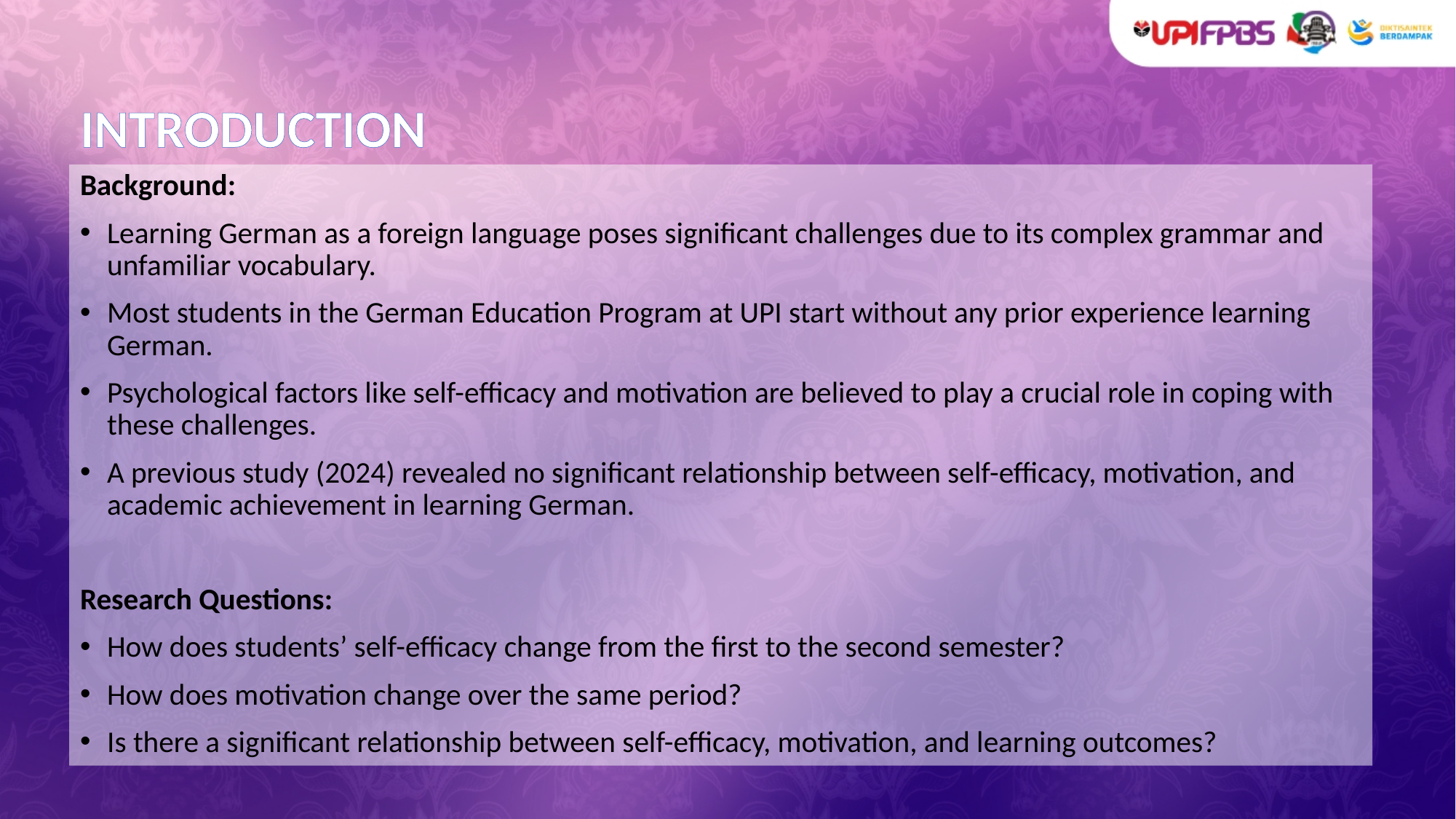

# INTRODUCTION
Background:
Learning German as a foreign language poses significant challenges due to its complex grammar and unfamiliar vocabulary.
Most students in the German Education Program at UPI start without any prior experience learning German.
Psychological factors like self-efficacy and motivation are believed to play a crucial role in coping with these challenges.
A previous study (2024) revealed no significant relationship between self-efficacy, motivation, and academic achievement in learning German.

Research Questions:
How does students’ self-efficacy change from the first to the second semester?
How does motivation change over the same period?
Is there a significant relationship between self-efficacy, motivation, and learning outcomes?